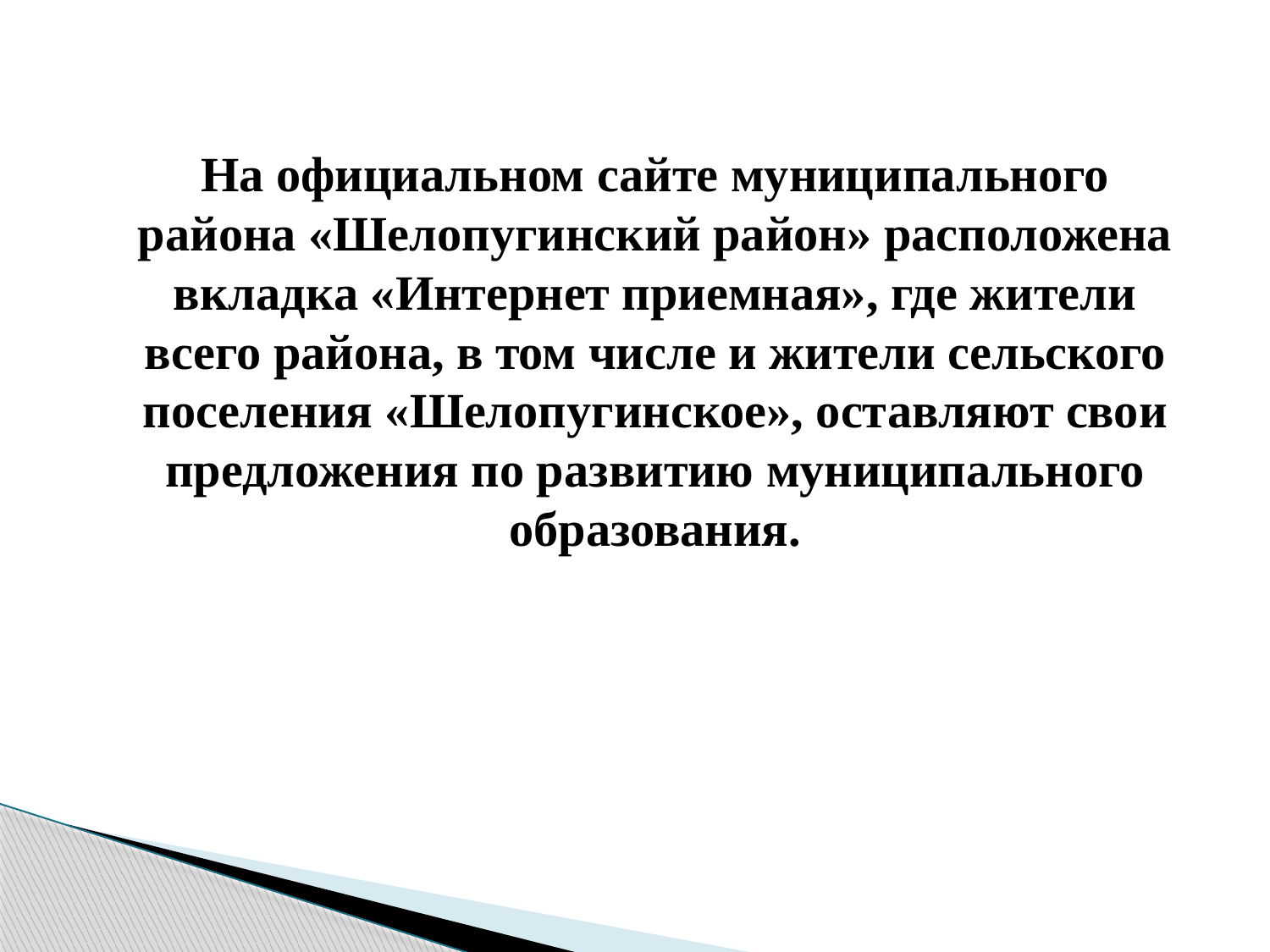

На официальном сайте муниципального района «Шелопугинский район» расположена вкладка «Интернет приемная», где жители всего района, в том числе и жители сельского поселения «Шелопугинское», оставляют свои предложения по развитию муниципального образования.